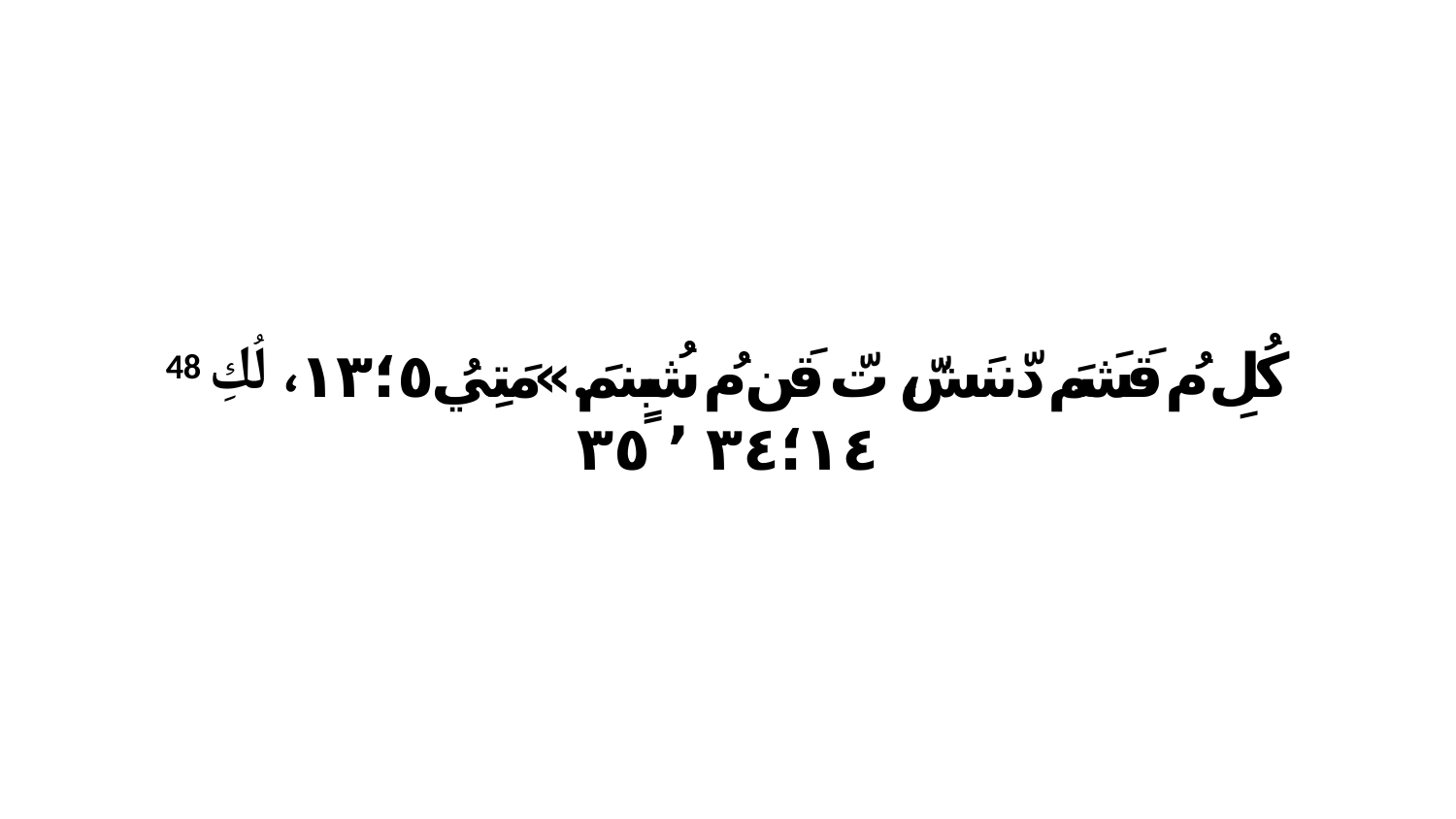

48 كُلِ مُ قَشَمَ دّننَشّ، تّ قَن مُ شُبٍنمَ.»مَتِيُ ٥‏؛١٣، لُكِ ١٤‏؛٣٤ ٬ ٣٥